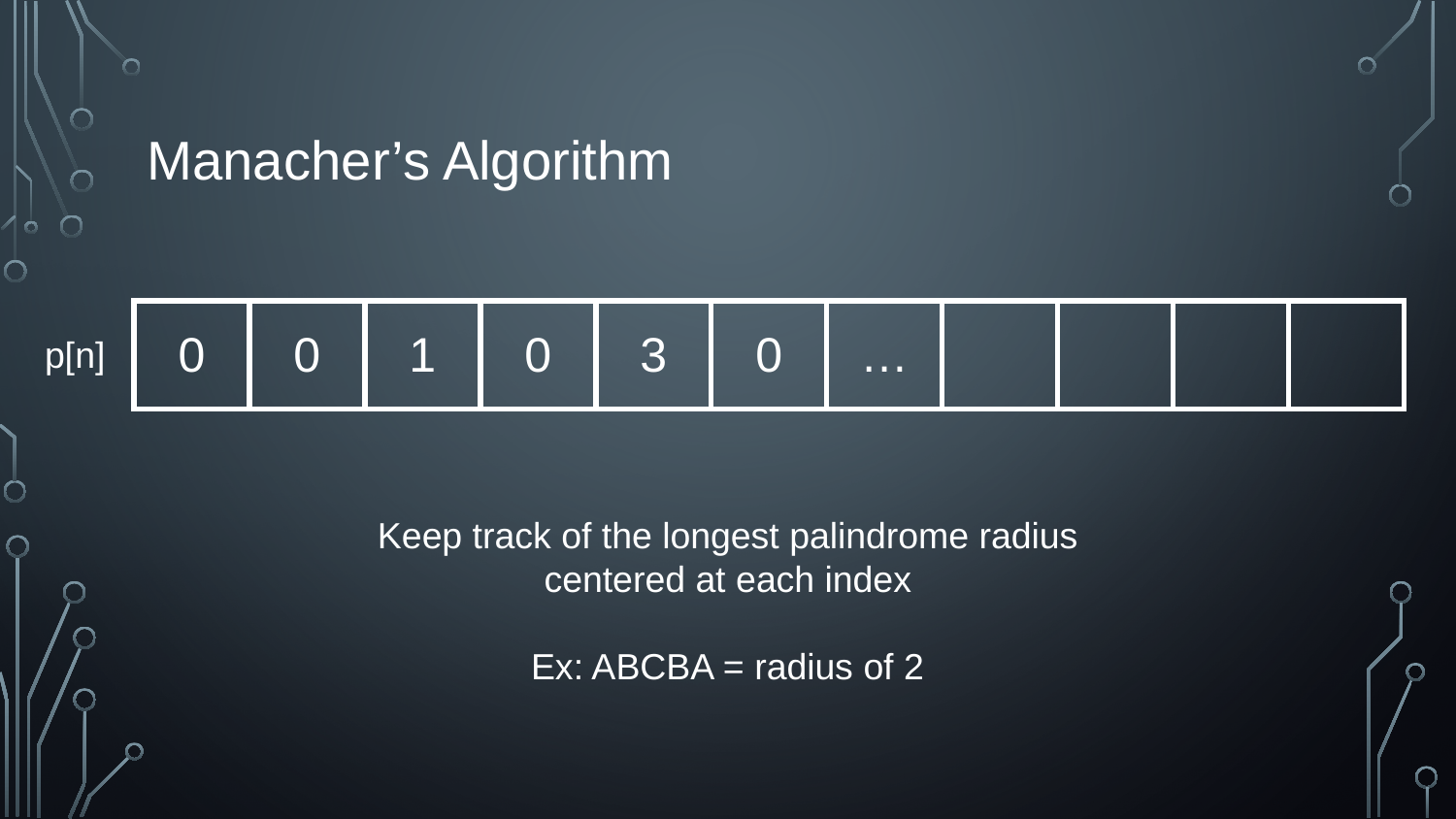

# Manacher’s Algorithm
| 0 | 0 | 1 | 0 | 3 | 0 | … |  |  |  |  |
| --- | --- | --- | --- | --- | --- | --- | --- | --- | --- | --- |
p[n]
Keep track of the longest palindrome radius centered at each index

Ex: ABCBA = radius of 2